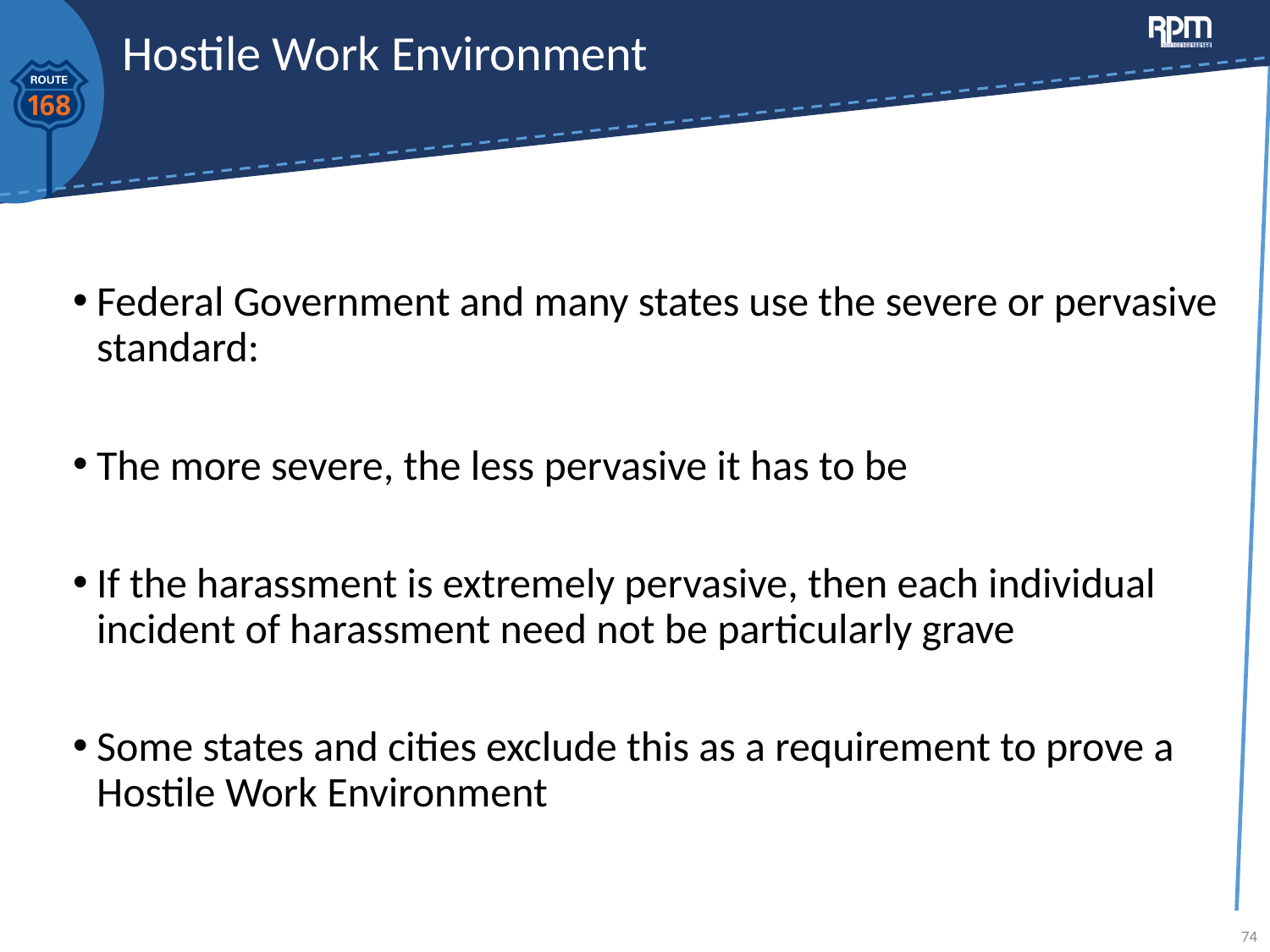

# Hostile Work Environment

Federal Government and many states use the severe or pervasive standard:

The more severe, the less pervasive it has to be

If the harassment is extremely pervasive, then each individual incident of harassment need not be particularly grave

Some states and cities exclude this as a requirement to prove a Hostile Work Environment
74